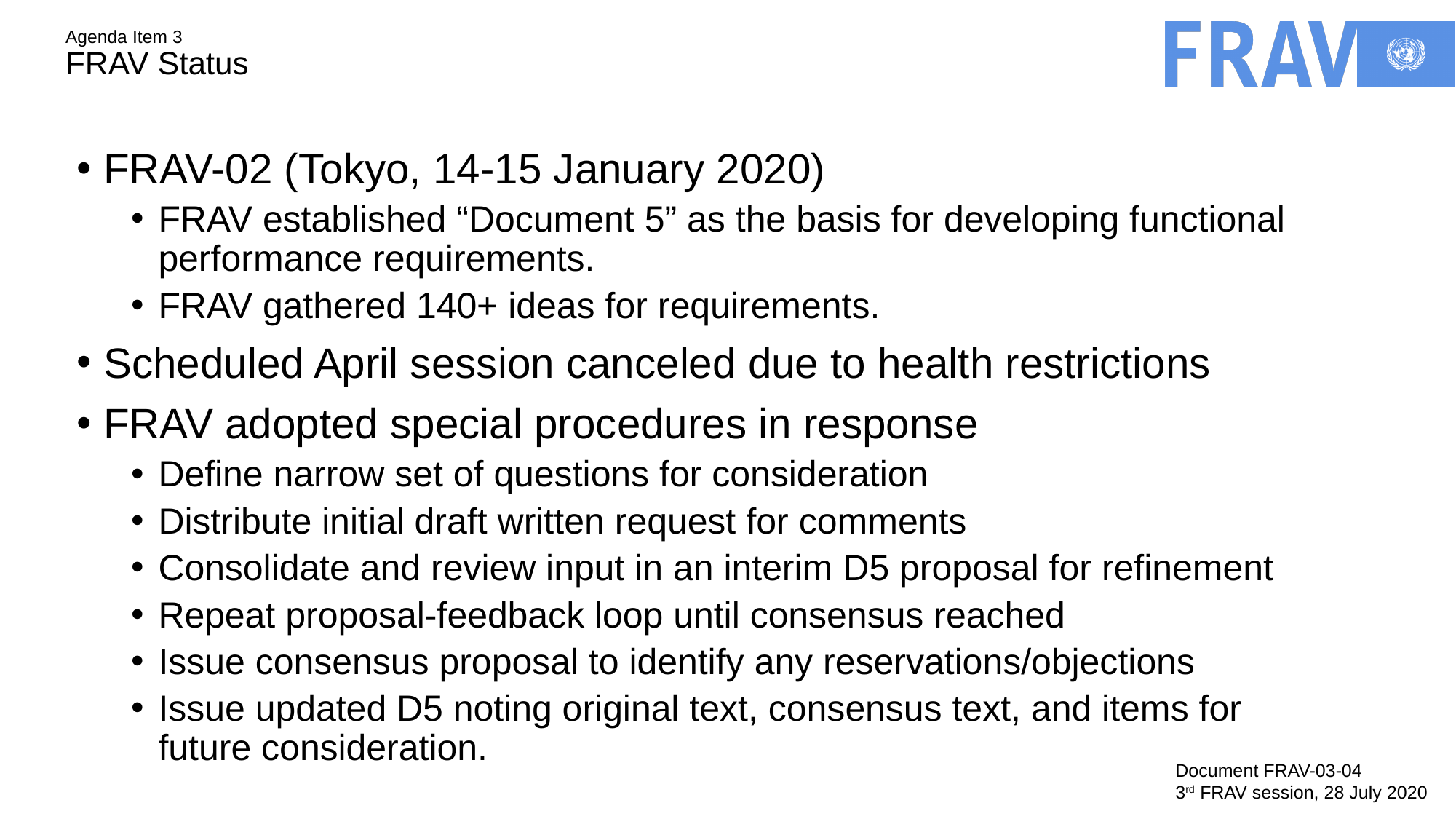

# Agenda Item 3 FRAV Status
FRAV-02 (Tokyo, 14-15 January 2020)
FRAV established “Document 5” as the basis for developing functional performance requirements.
FRAV gathered 140+ ideas for requirements.
Scheduled April session canceled due to health restrictions
FRAV adopted special procedures in response
Define narrow set of questions for consideration
Distribute initial draft written request for comments
Consolidate and review input in an interim D5 proposal for refinement
Repeat proposal-feedback loop until consensus reached
Issue consensus proposal to identify any reservations/objections
Issue updated D5 noting original text, consensus text, and items for future consideration.